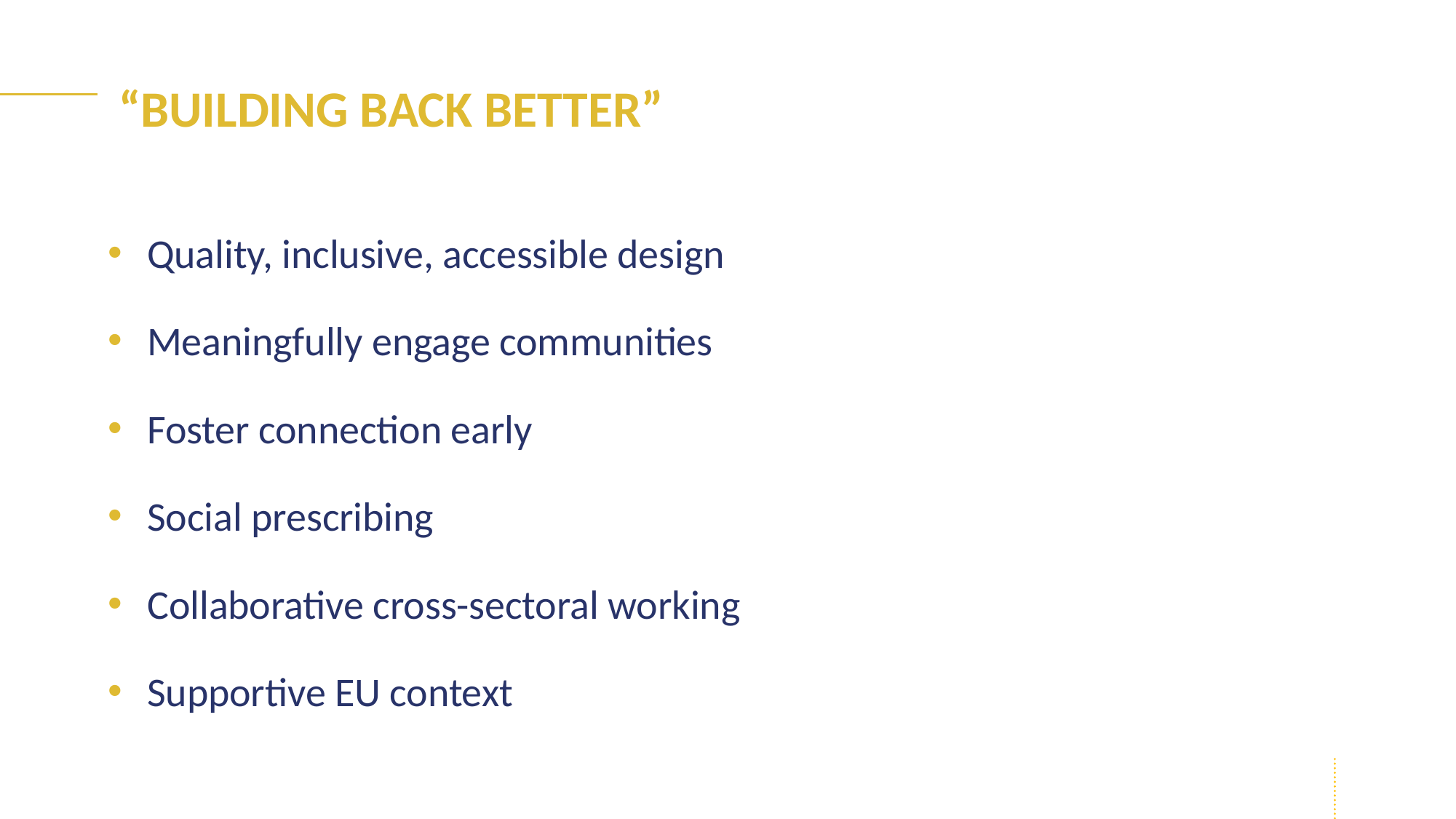

“BUILDING BACK BETTER”
Quality, inclusive, accessible design
Meaningfully engage communities
Foster connection early
Social prescribing
Collaborative cross-sectoral working
Supportive EU context